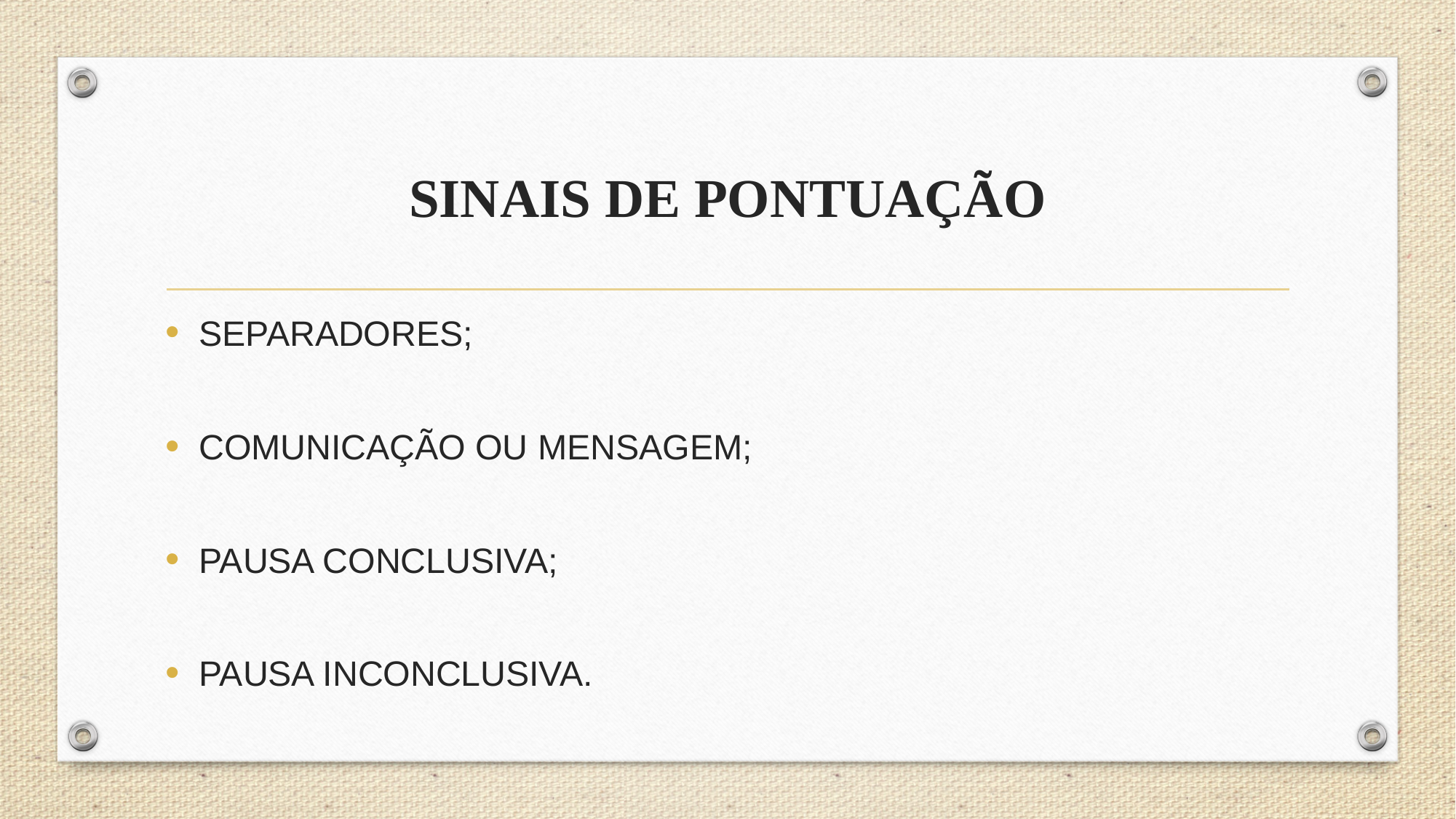

# SINAIS DE PONTUAÇÃO
SEPARADORES;

COMUNICAÇÃO OU MENSAGEM;

PAUSA CONCLUSIVA;

PAUSA INCONCLUSIVA.